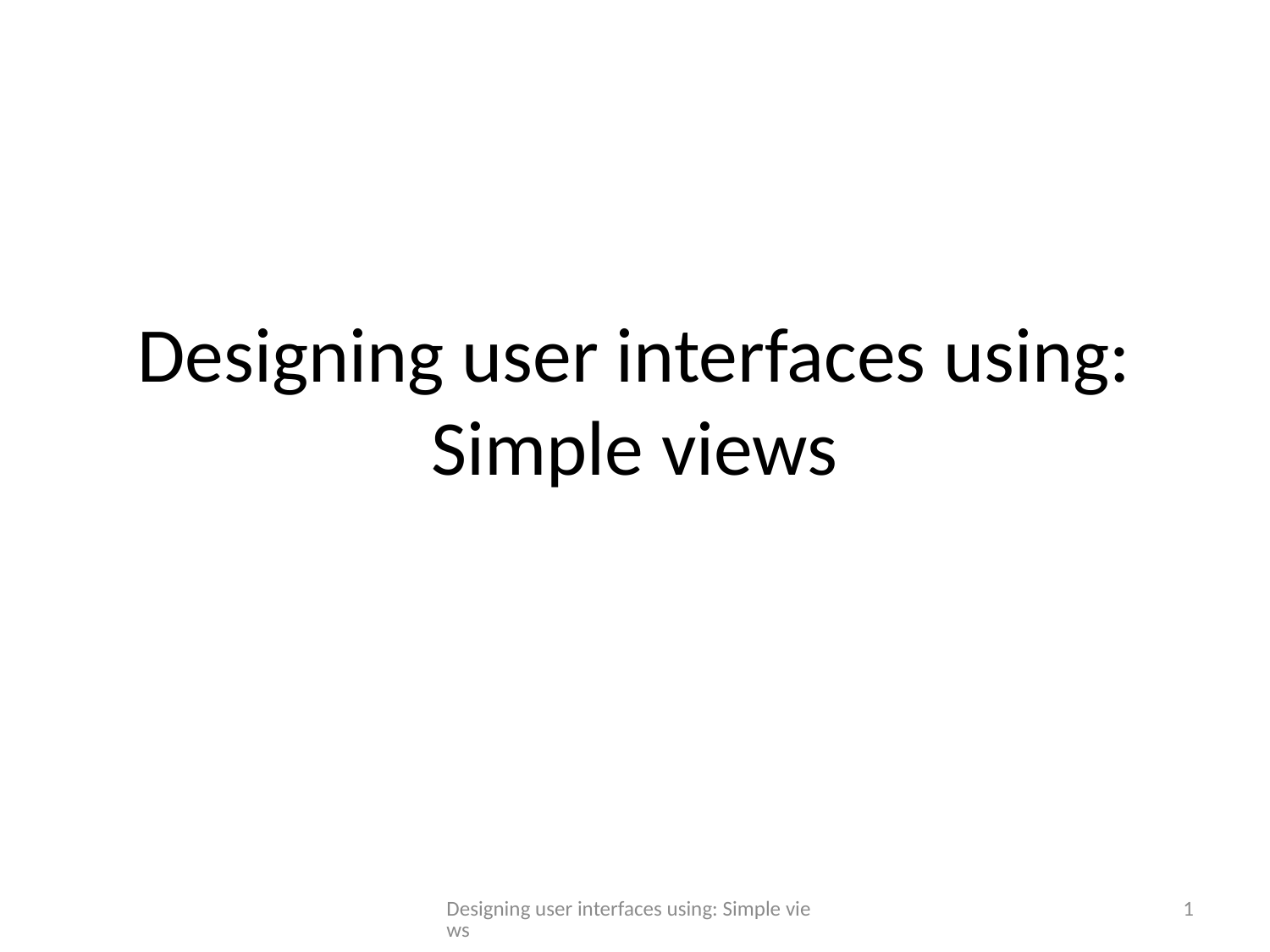

# Designing user interfaces using: Simple views

Designing user interfaces using: Simple views
1